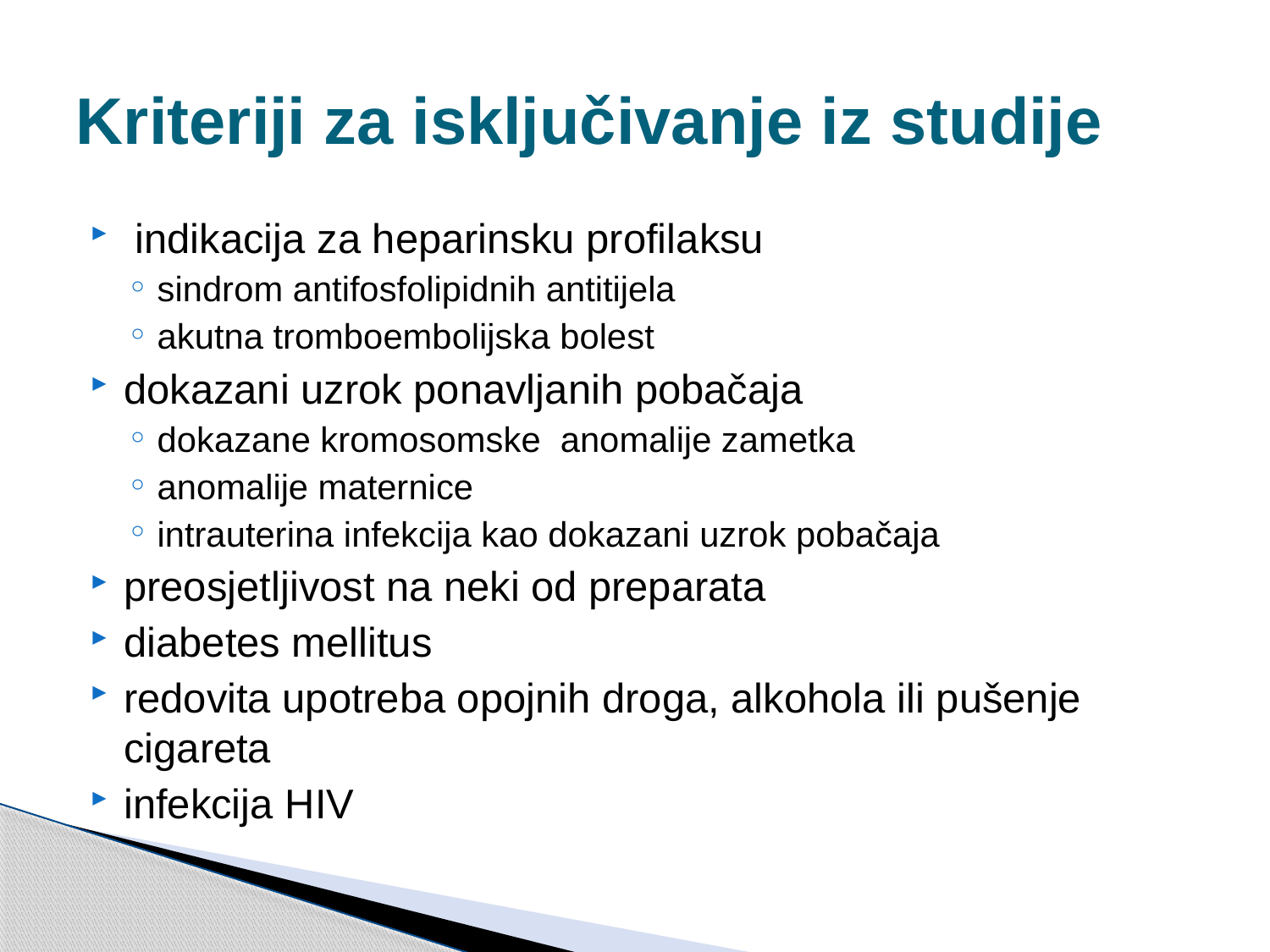

# Kriteriji za isključivanje iz studije
 indikacija za heparinsku profilaksu
sindrom antifosfolipidnih antitijela
akutna tromboembolijska bolest
dokazani uzrok ponavljanih pobačaja
dokazane kromosomske  anomalije zametka
anomalije maternice
intrauterina infekcija kao dokazani uzrok pobačaja
preosjetljivost na neki od preparata
diabetes mellitus
redovita upotreba opojnih droga, alkohola ili pušenje cigareta
infekcija HIV